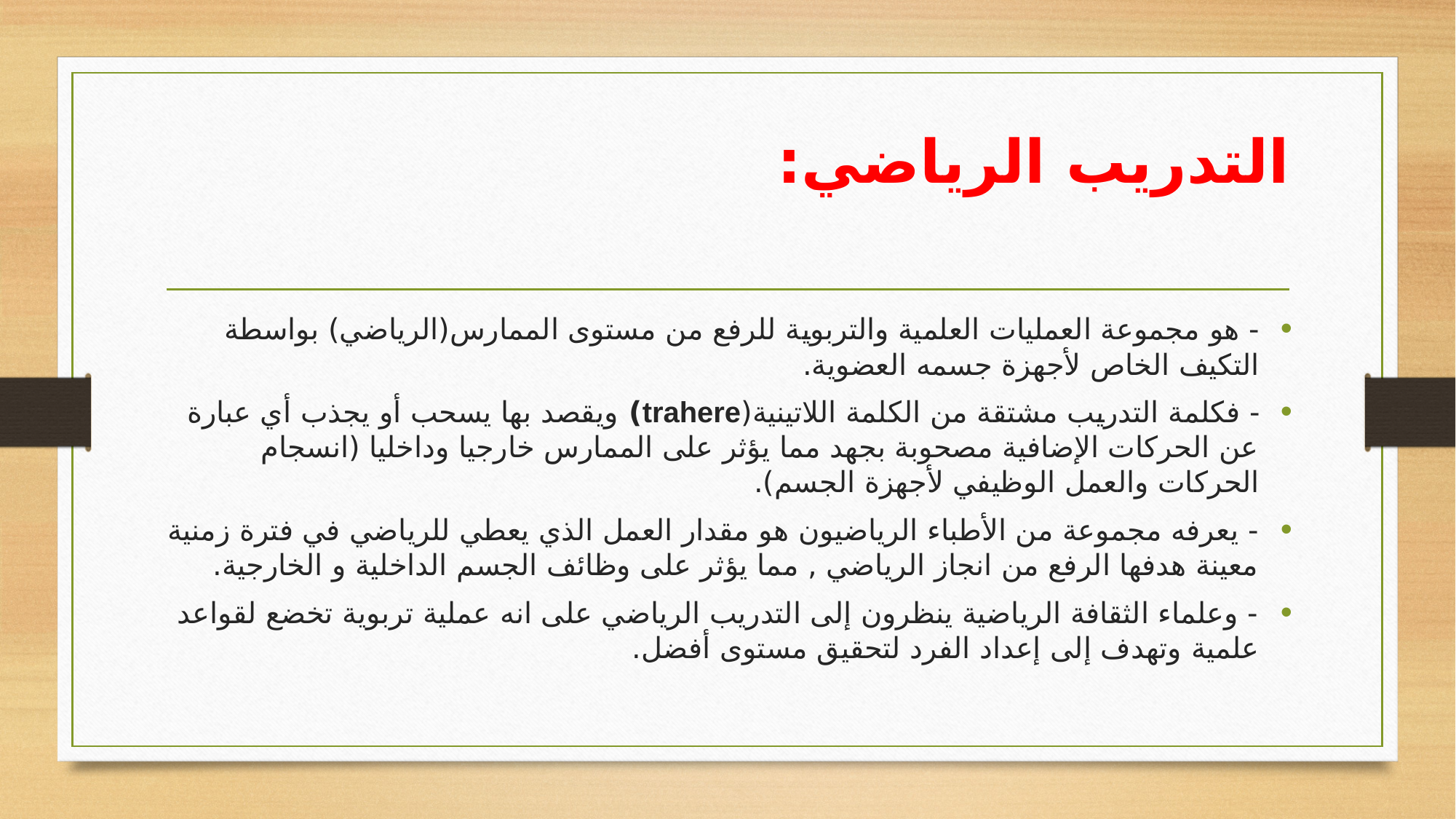

# التدريب الرياضي:
- هو مجموعة العمليات العلمية والتربوية للرفع من مستوى الممارس(الرياضي) بواسطة التكيف الخاص لأجهزة جسمه العضوية.
- فكلمة التدريب مشتقة من الكلمة اللاتينية(trahere) ويقصد بها يسحب أو يجذب أي عبارة عن الحركات الإضافية مصحوبة بجهد مما يؤثر على الممارس خارجيا وداخليا (انسجام الحركات والعمل الوظيفي لأجهزة الجسم).
- يعرفه مجموعة من الأطباء الرياضيون هو مقدار العمل الذي يعطي للرياضي في فترة زمنية معينة هدفها الرفع من انجاز الرياضي , مما يؤثر على وظائف الجسم الداخلية و الخارجية.
- وعلماء الثقافة الرياضية ينظرون إلى التدريب الرياضي على انه عملية تربوية تخضع لقواعد علمية وتهدف إلى إعداد الفرد لتحقيق مستوى أفضل.